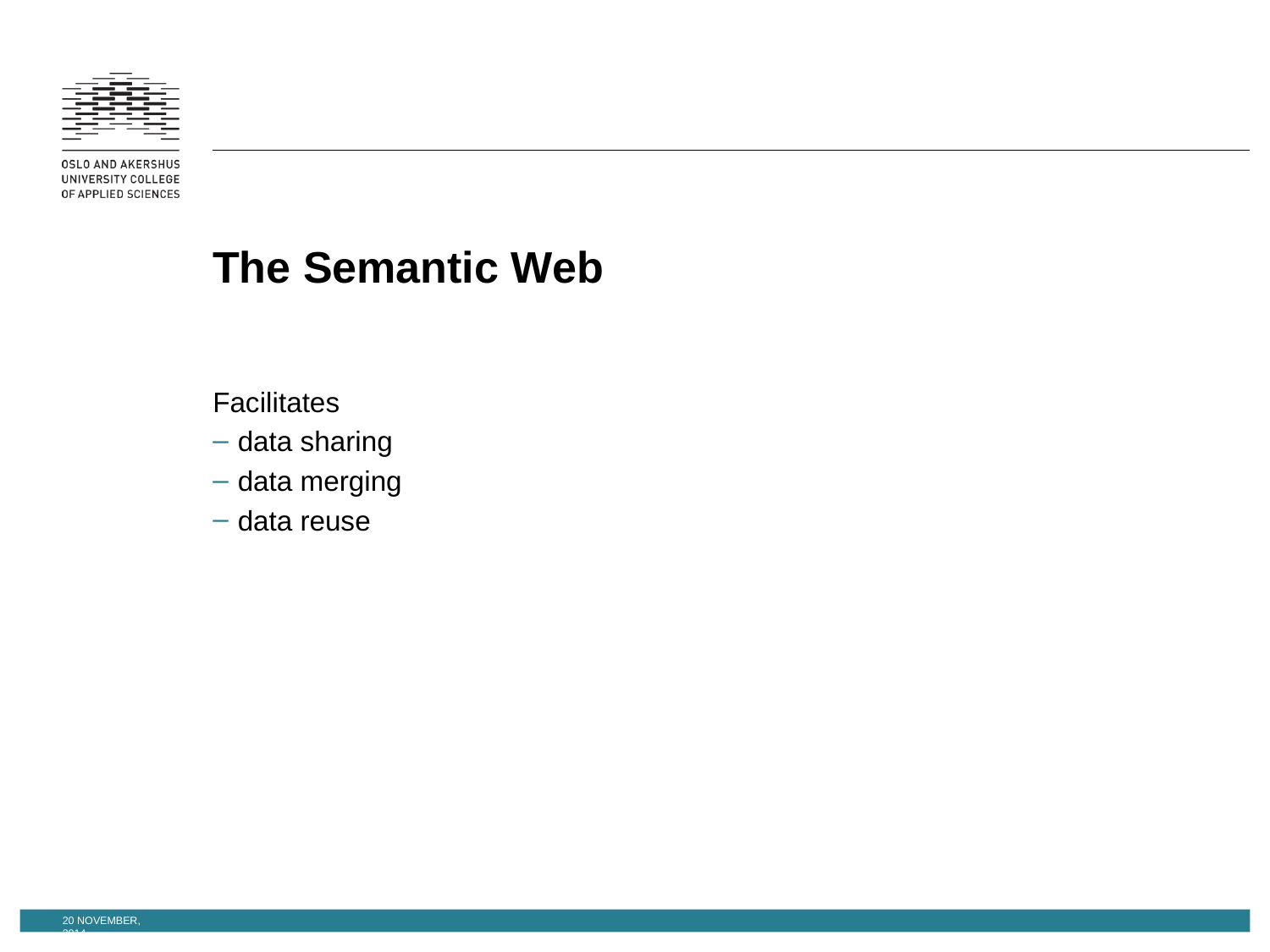

# The Semantic Web
Facilitates
data sharing
data merging
data reuse
20 November, 2014